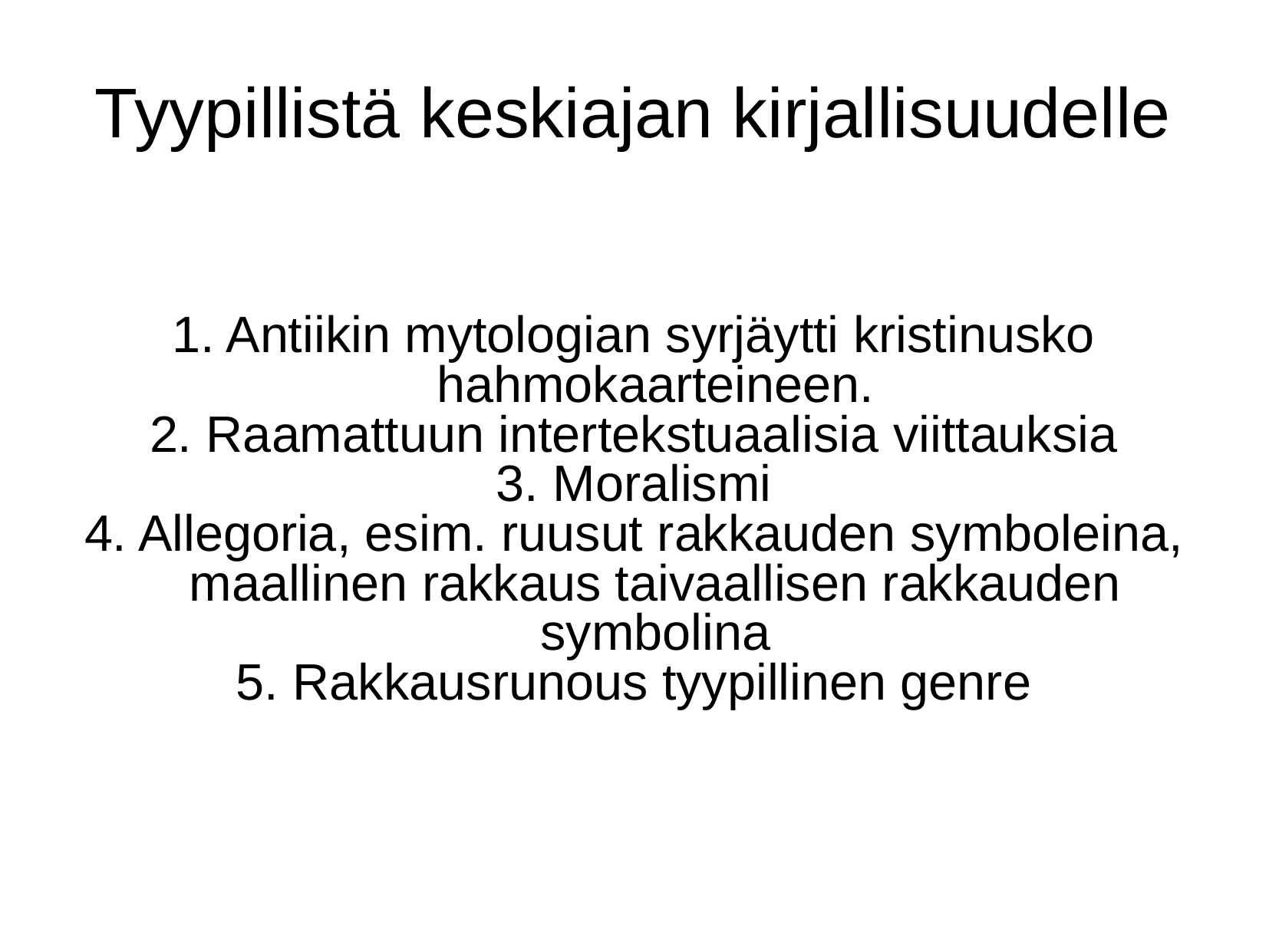

Tyypillistä keskiajan kirjallisuudelle
1. Antiikin mytologian syrjäytti kristinusko hahmokaarteineen.
2. Raamattuun intertekstuaalisia viittauksia
3. Moralismi
4. Allegoria, esim. ruusut rakkauden symboleina, maallinen rakkaus taivaallisen rakkauden symbolina
5. Rakkausrunous tyypillinen genre